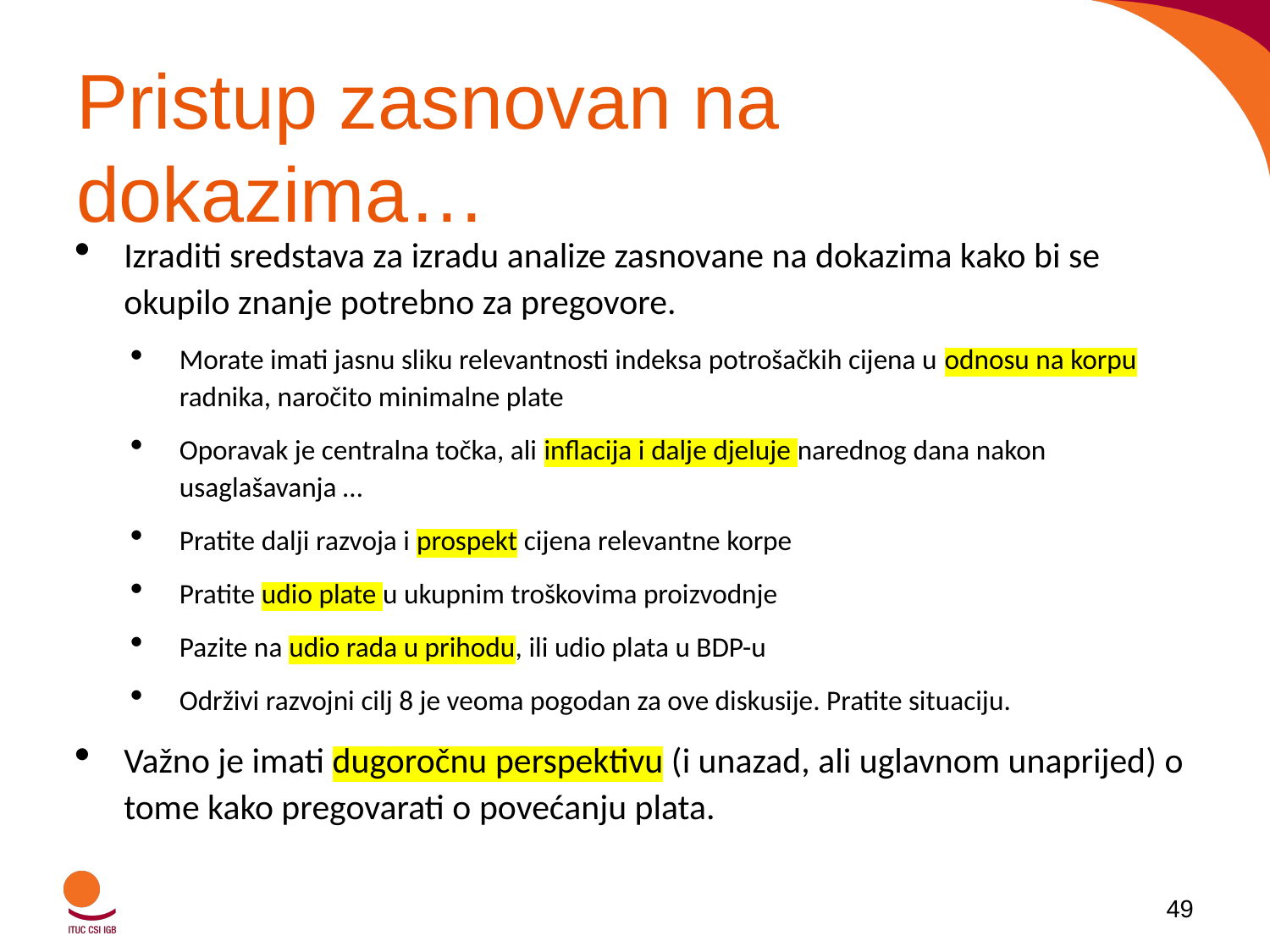

# Pristup zasnovan na dokazima…
Izraditi sredstava za izradu analize zasnovane na dokazima kako bi se okupilo znanje potrebno za pregovore.
Morate imati jasnu sliku relevantnosti indeksa potrošačkih cijena u odnosu na korpu radnika, naročito minimalne plate
Oporavak je centralna točka, ali inflacija i dalje djeluje narednog dana nakon usaglašavanja …
Pratite dalji razvoja i prospekt cijena relevantne korpe
Pratite udio plate u ukupnim troškovima proizvodnje
Pazite na udio rada u prihodu, ili udio plata u BDP-u
Održivi razvojni cilj 8 je veoma pogodan za ove diskusije. Pratite situaciju.
Važno je imati dugoročnu perspektivu (i unazad, ali uglavnom unaprijed) o tome kako pregovarati o povećanju plata.
49